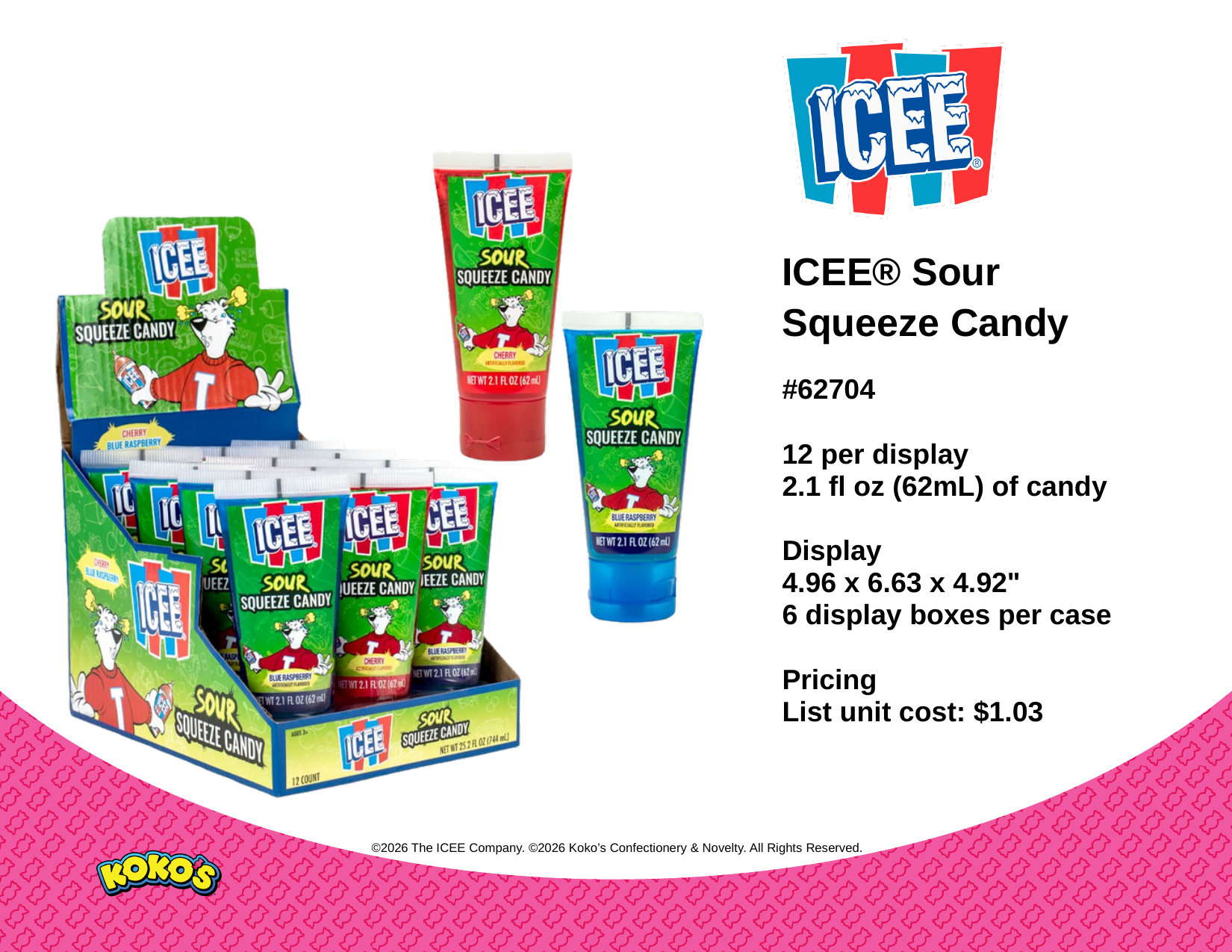

ICEE® Sour
Squeeze Candy

#62704

12 per display
2.1 fl oz (62mL) of candy

Display
4.96 x 6.63 x 4.92"
6 display boxes per case

Pricing
List unit cost: $1.03
©2026 The ICEE Company. ©2026 Koko’s Confectionery & Novelty. All Rights Reserved.